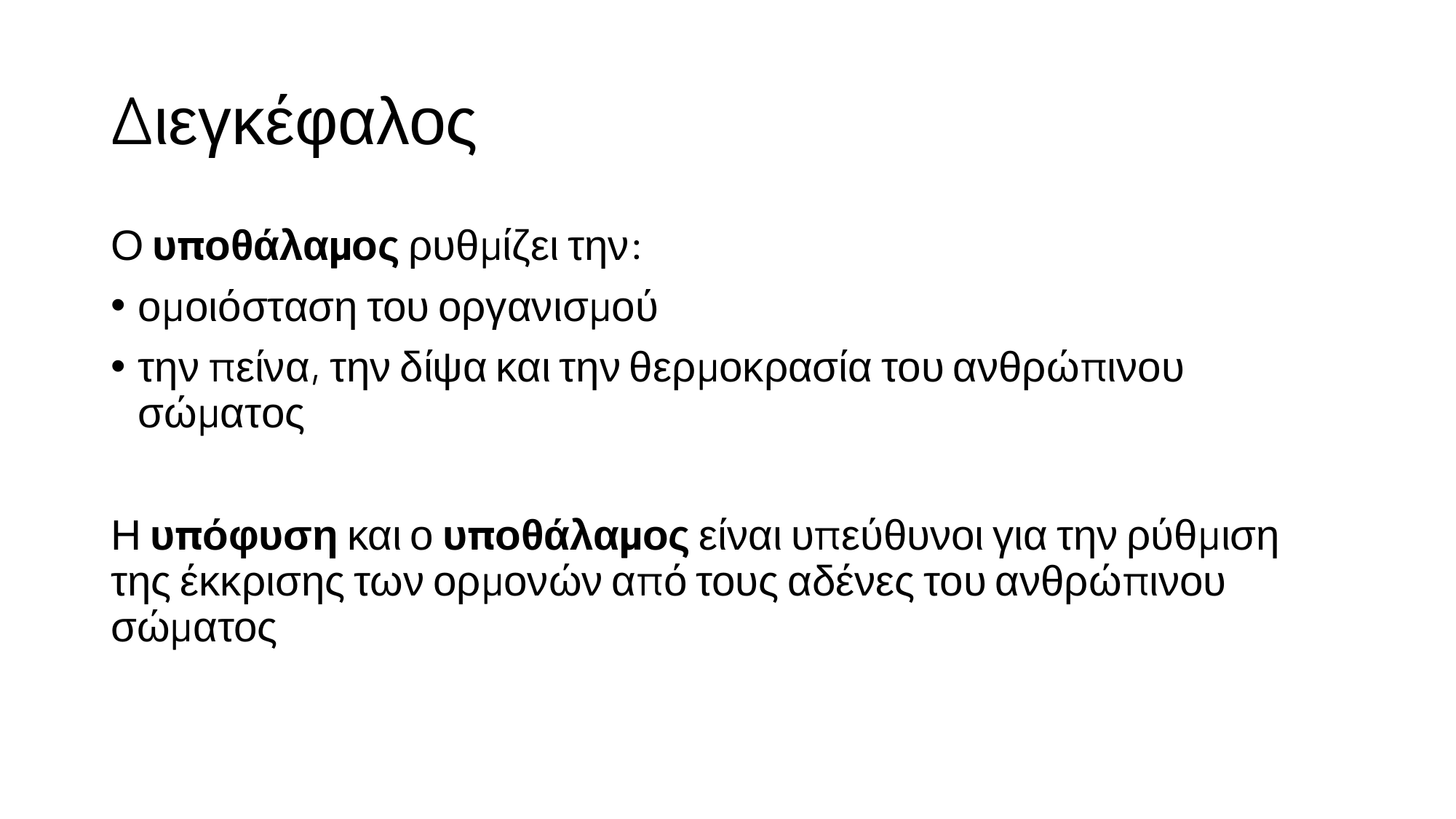

# Διεγκέφαλος
Ο υποθάλαμος ρυθμίζει την:
ομοιόσταση του οργανισμού
την πείνα, την δίψα και την θερμοκρασία του ανθρώπινου σώματος

Η υπόφυση και ο υποθάλαμος είναι υπεύθυνοι για την ρύθμιση της έκκρισης των ορμονών από τους αδένες του ανθρώπινου σώματος